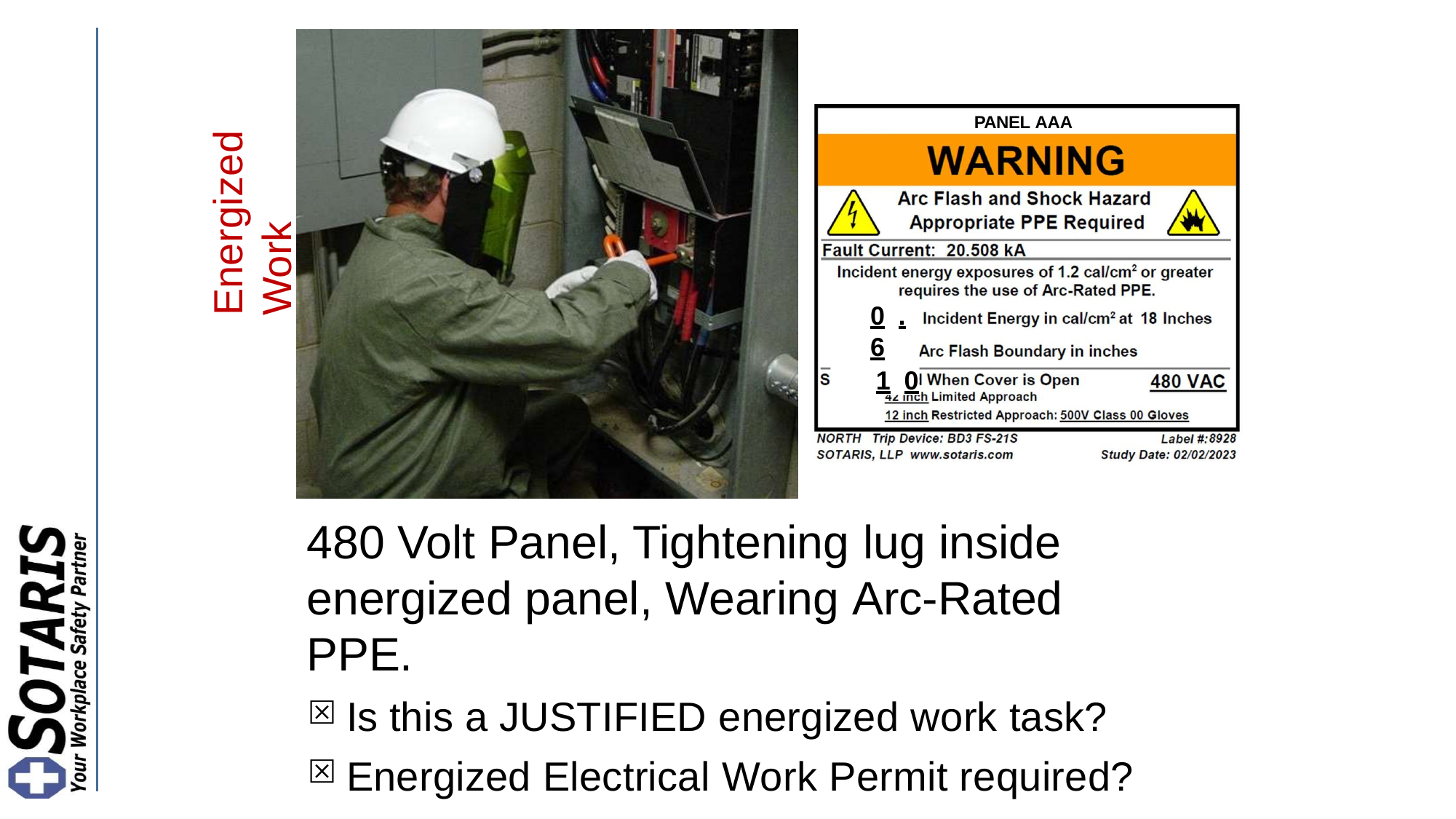

Energized Work

PANEL AAA
0 .6
1 0
9.1
70.6
480 Volt Panel, Tightening lug inside  energized panel, Wearing Arc-Rated PPE.
Is this a JUSTIFIED energized work task?
Energized Electrical Work Permit required?
Any problems you see with PPE?